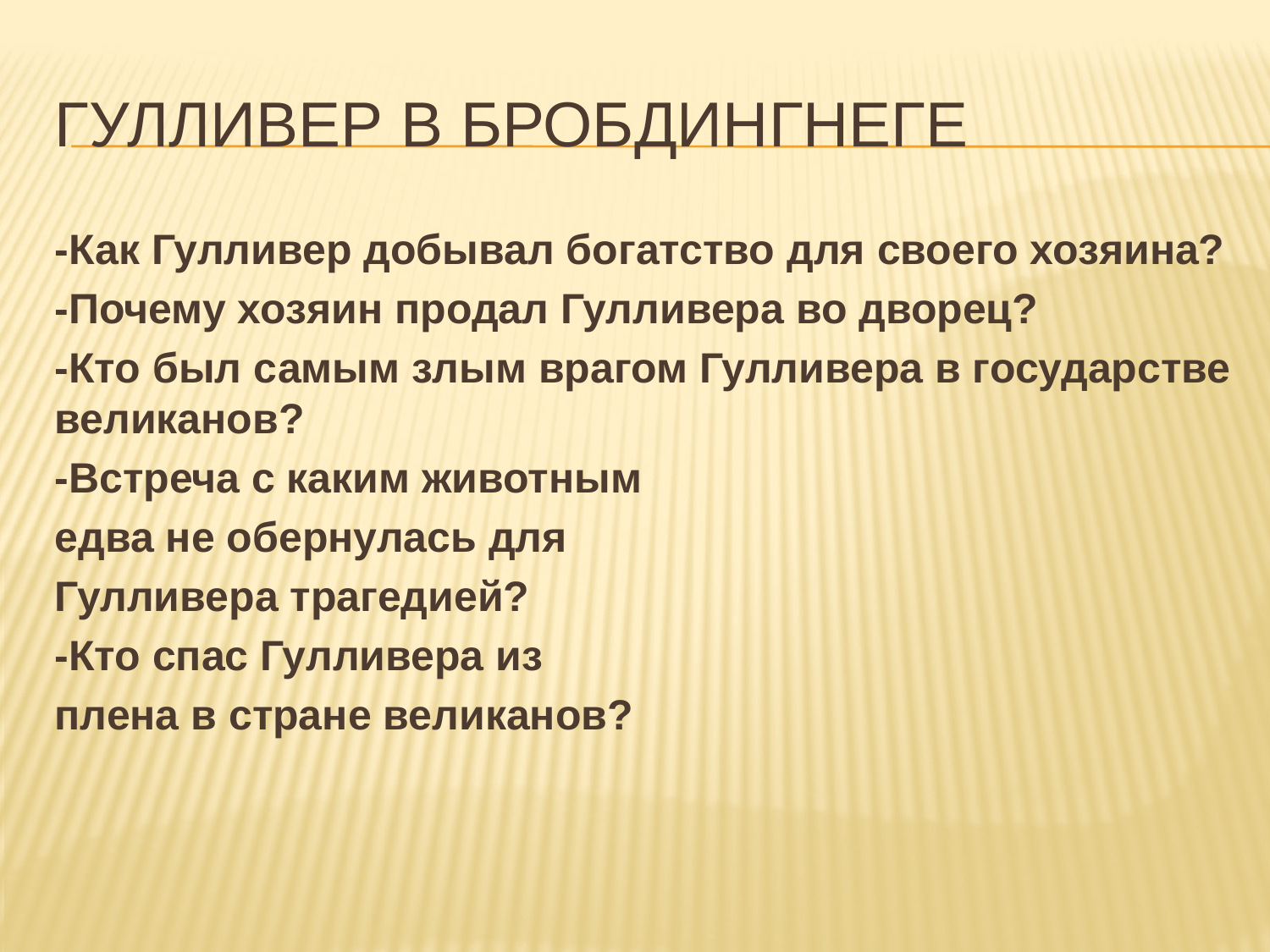

# Гулливер в Бробдингнеге
-Как Гулливер добывал богатство для своего хозяина?
-Почему хозяин продал Гулливера во дворец?
-Кто был самым злым врагом Гулливера в государстве великанов?
-Встреча с каким животным
едва не обернулась для
Гулливера трагедией?
-Кто спас Гулливера из
плена в стране великанов?